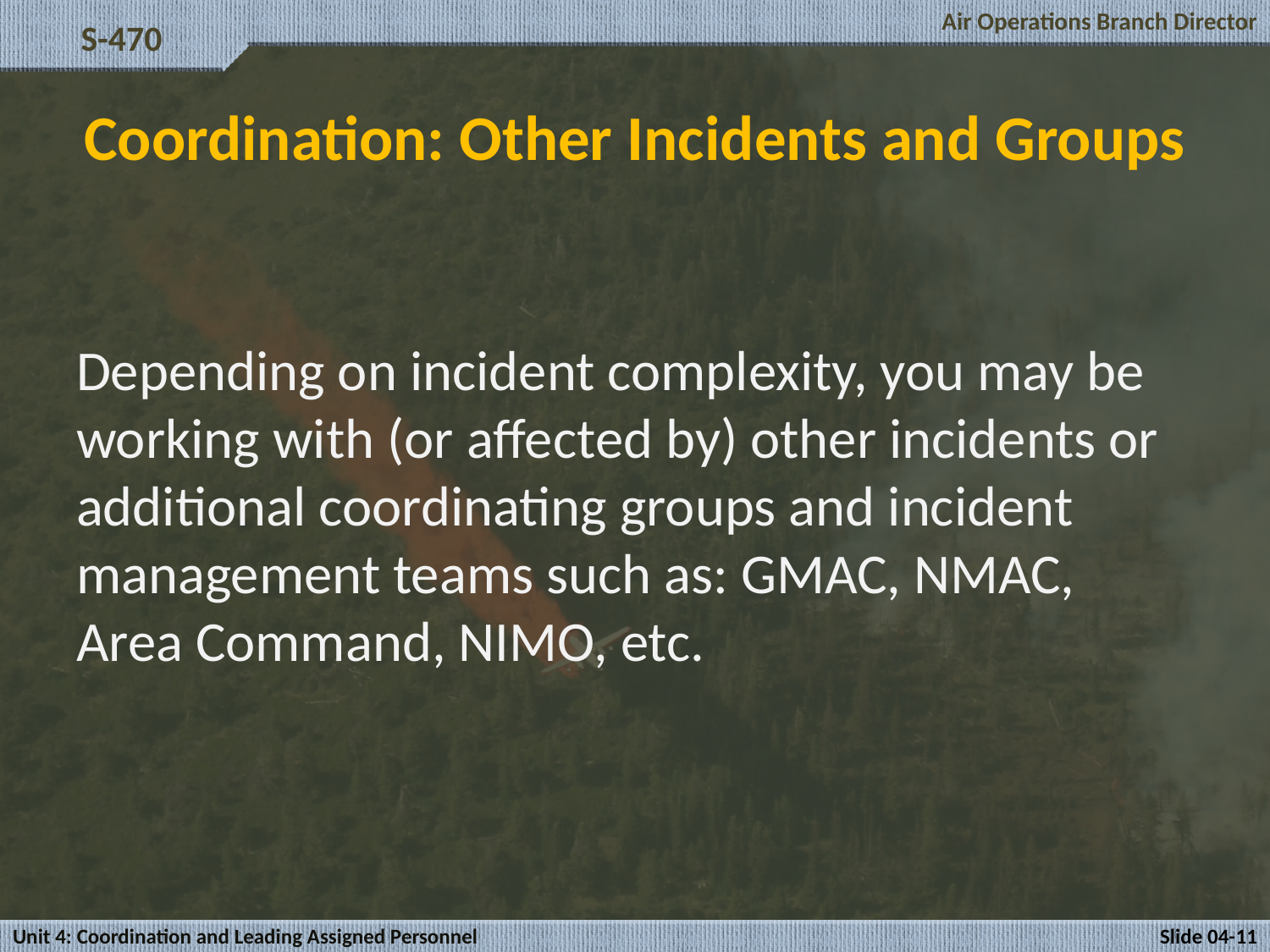

# Coordination: Other Incidents and Groups
Depending on incident complexity, you may be working with (or affected by) other incidents or additional coordinating groups and incident management teams such as: GMAC, NMAC, Area Command, NIMO, etc.

Unit 4: Coordination and Leading Assigned Personnel
Slide 04-11